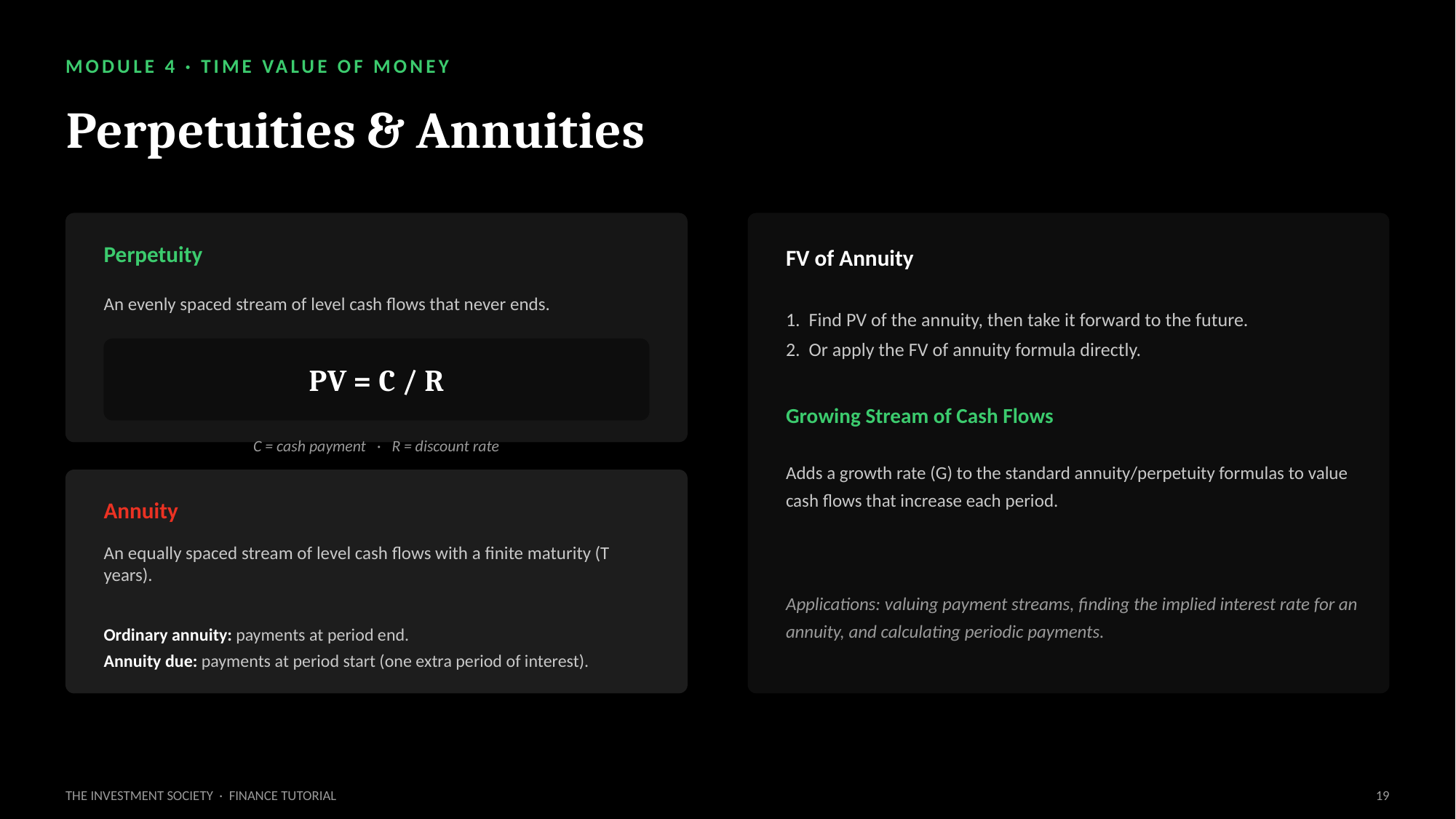

MODULE 4 · TIME VALUE OF MONEY
Perpetuities & Annuities

Perpetuity
FV of Annuity
An evenly spaced stream of level cash flows that never ends.
1.  Find PV of the annuity, then take it forward to the future.
2.  Or apply the FV of annuity formula directly.

PV = C / R
Growing Stream of Cash Flows
C = cash payment   ·   R = discount rate
Adds a growth rate (G) to the standard annuity/perpetuity formulas to value cash flows that increase each period.

Annuity
An equally spaced stream of level cash flows with a finite maturity (T years).
Applications: valuing payment streams, finding the implied interest rate for an annuity, and calculating periodic payments.
Ordinary annuity: payments at period end.
Annuity due: payments at period start (one extra period of interest).
THE INVESTMENT SOCIETY  ·  FINANCE TUTORIAL
19